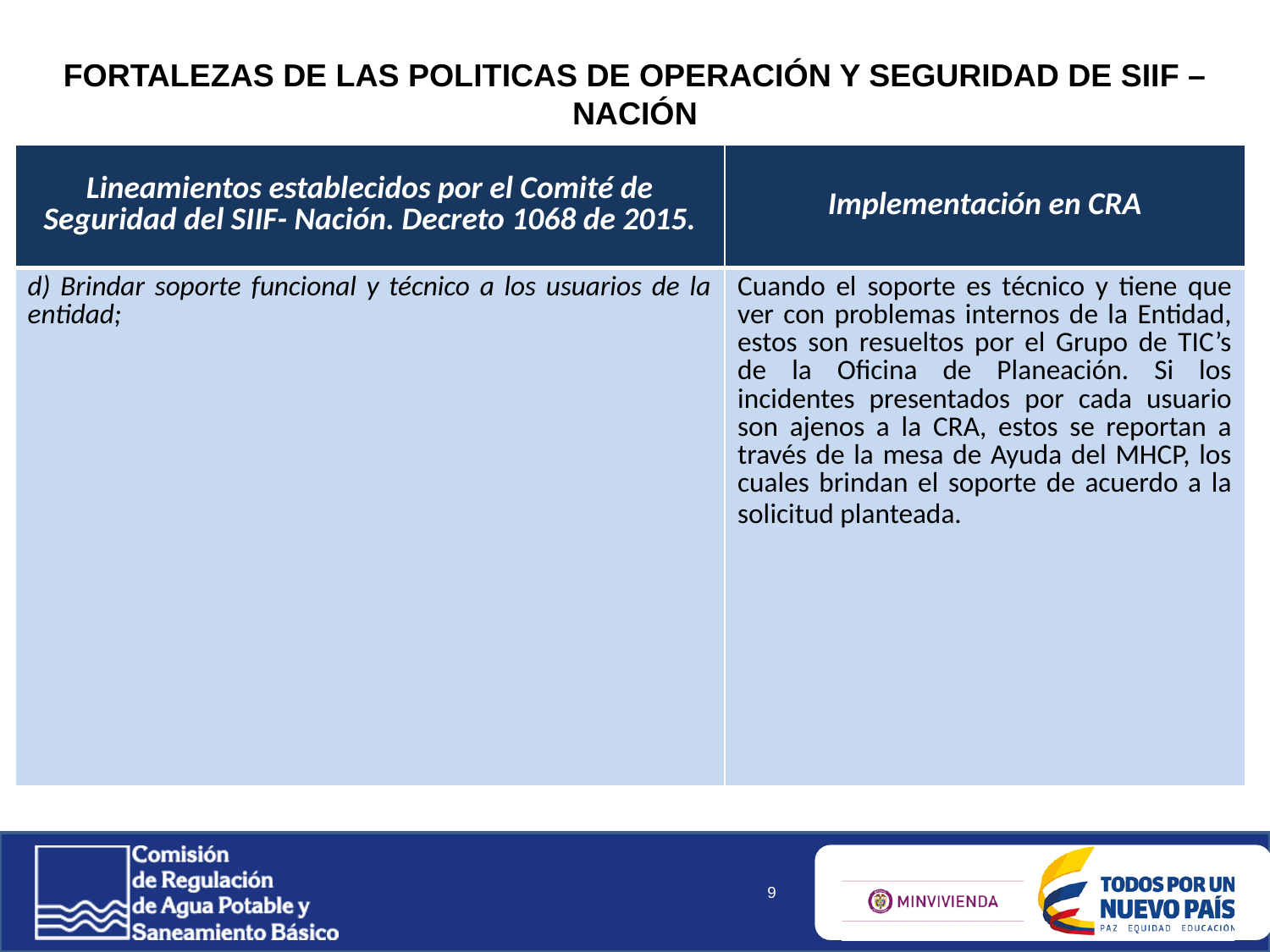

FORTALEZAS DE LAS POLITICAS DE OPERACIÓN Y SEGURIDAD DE SIIF – NACIÓN
| Lineamientos establecidos por el Comité de Seguridad del SIIF- Nación. Decreto 1068 de 2015. | Implementación en CRA |
| --- | --- |
| d) Brindar soporte funcional y técnico a los usuarios de la entidad; | Cuando el soporte es técnico y tiene que ver con problemas internos de la Entidad, estos son resueltos por el Grupo de TIC’s de la Oficina de Planeación. Si los incidentes presentados por cada usuario son ajenos a la CRA, estos se reportan a través de la mesa de Ayuda del MHCP, los cuales brindan el soporte de acuerdo a la solicitud planteada. |
9